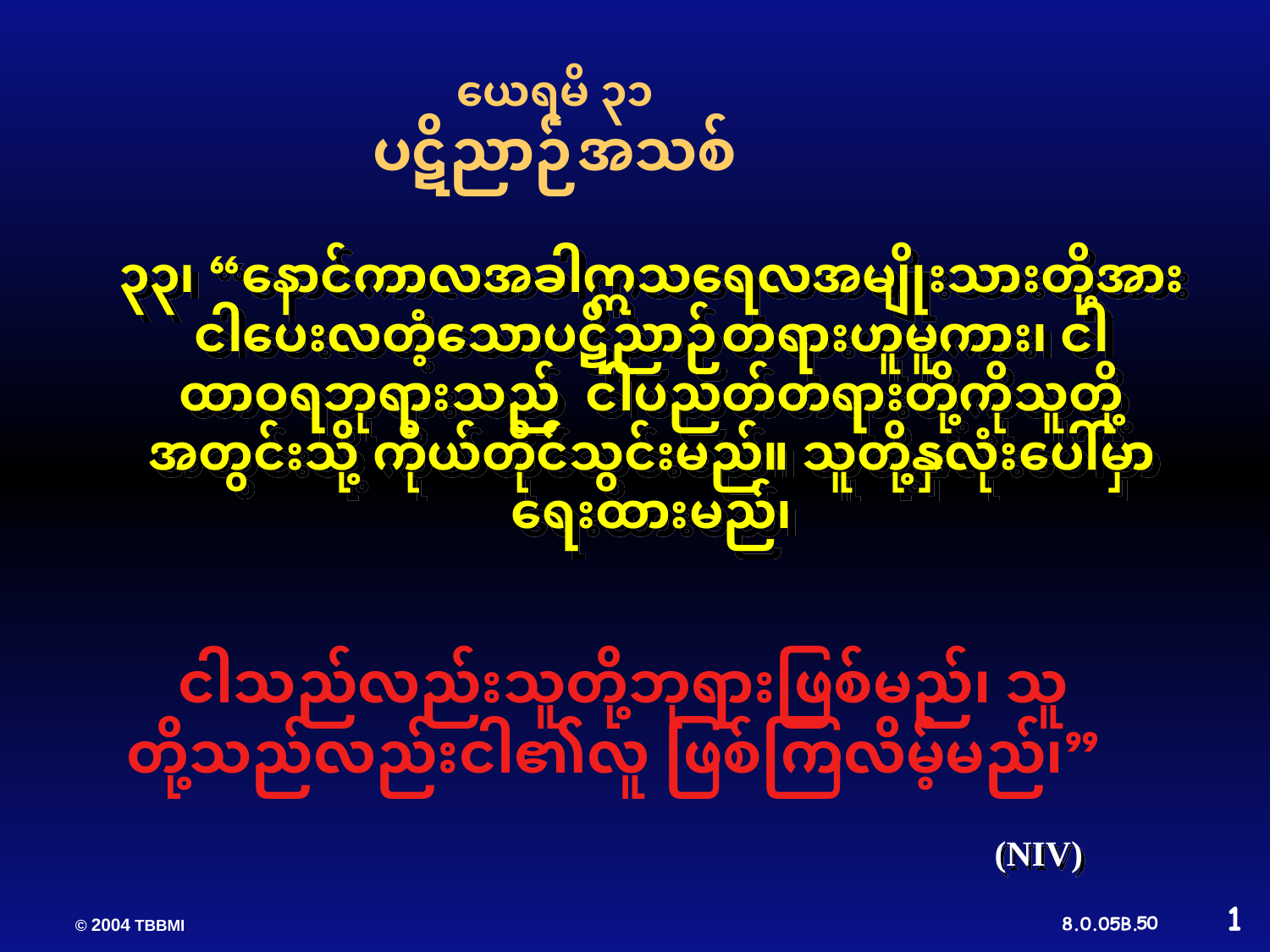

ယေရမိ ၃၁
ပဋိညာဉ်အသစ်
၃၃၊ “နောင်ကာလအခါဣသရေလအမျိုးသားတို့အား ငါပေးလတံ့သောပဋိညာဉ်တရားဟူမူကား၊ ငါထာဝရဘုရားသည်  ငါပညတ်တရားတို့ကိုသူတို့အတွင်းသို့ ကိုယ်တိုင်သွင်းမည်။ သူတို့နှလုံးပေါ်မှာရေးထားမည်၊
 ငါသည်လည်းသူတို့ဘုရားဖြစ်မည်၊ သူတို့သည်လည်းငါ၏လူ ဖြစ်ကြလိမ့်မည်၊”

(NIV)
1

50